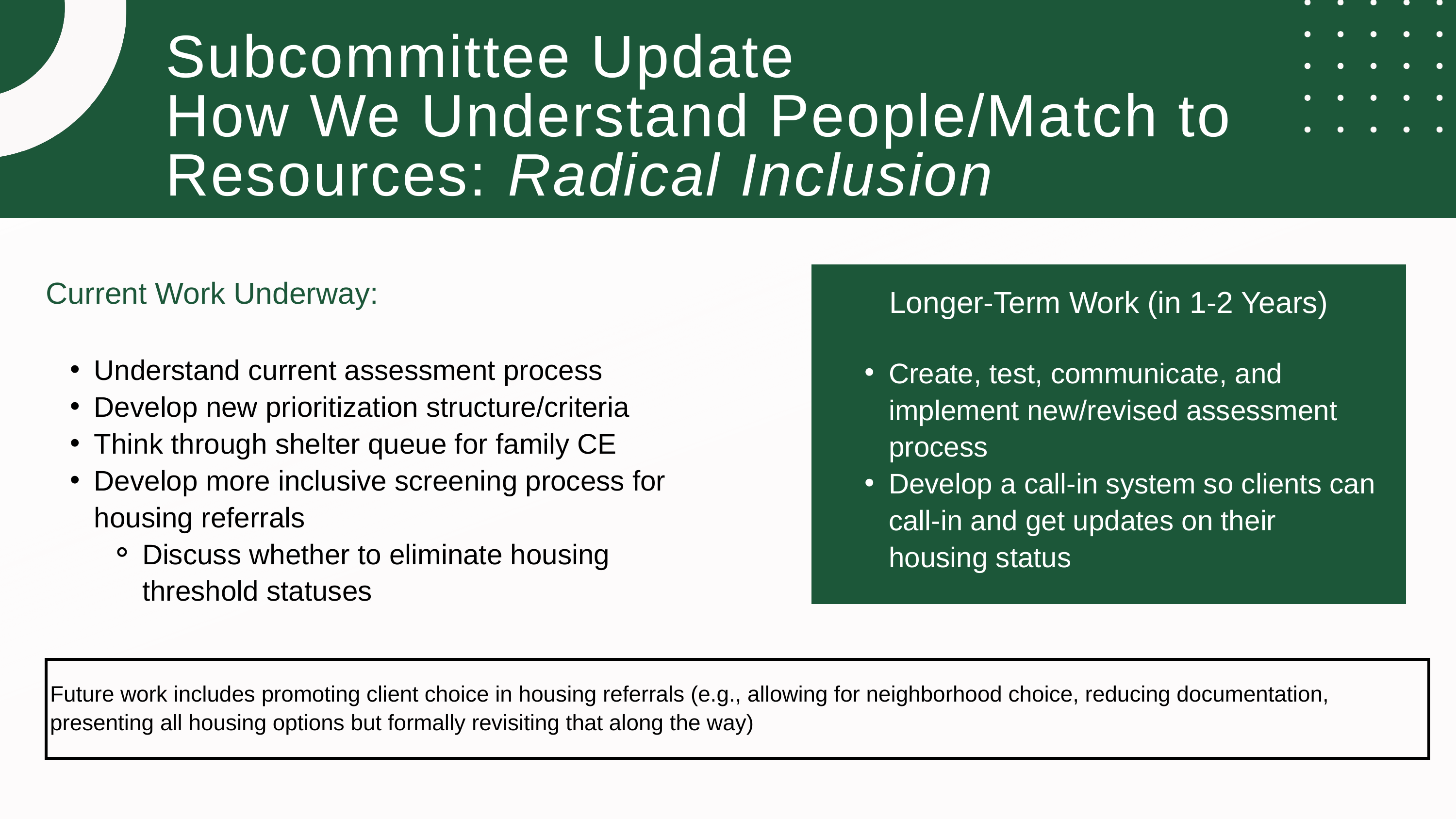

Subcommittee Update
How We Understand People/Match to Resources: Radical Inclusion

Current Work Underway:

Understand current assessment process
Develop new prioritization structure/criteria
Think through shelter queue for family CE
Develop more inclusive screening process for housing referrals
Discuss whether to eliminate housing threshold statuses
Longer-Term Work (in 1-2 Years)

Create, test, communicate, and implement new/revised assessment process
Develop a call-in system so clients can call-in and get updates on their housing status

Future work includes promoting client choice in housing referrals (e.g., allowing for neighborhood choice, reducing documentation, presenting all housing options but formally revisiting that along the way)